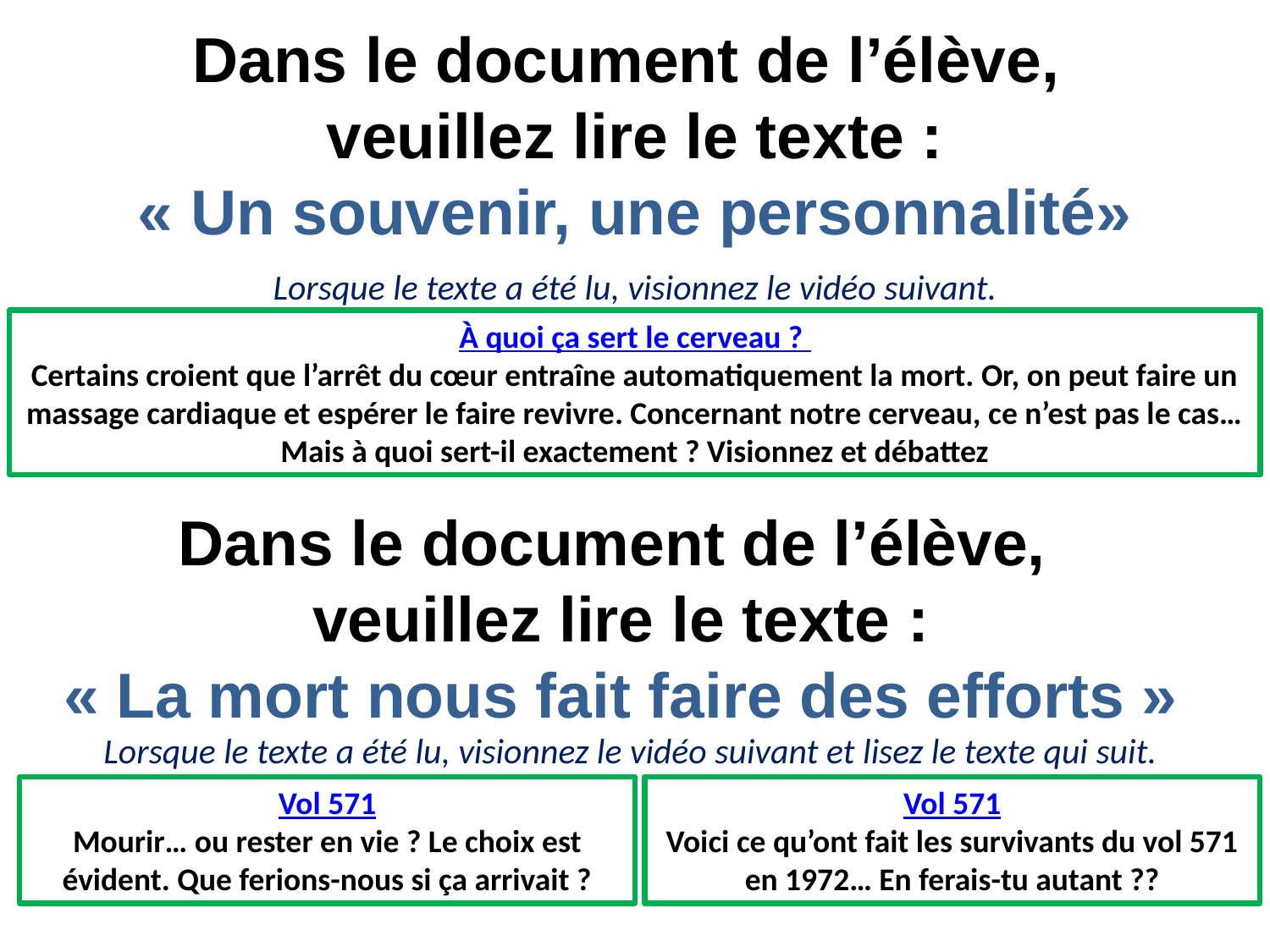

# Dans le document de l’élève, veuillez lire le texte : « Un souvenir, une personnalité»

Lorsque le texte a été lu, visionnez le vidéo suivant.
À quoi ça sert le cerveau ?
Certains croient que l’arrêt du cœur entraîne automatiquement la mort. Or, on peut faire un massage cardiaque et espérer le faire revivre. Concernant notre cerveau, ce n’est pas le cas…
Mais à quoi sert-il exactement ? Visionnez et débattez
Dans le document de l’élève,
veuillez lire le texte :
« La mort nous fait faire des efforts »
Lorsque le texte a été lu, visionnez le vidéo suivant et lisez le texte qui suit.
Vol 571
Mourir… ou rester en vie ? Le choix est évident. Que ferions-nous si ça arrivait ?
Vol 571
Voici ce qu’ont fait les survivants du vol 571 en 1972… En ferais-tu autant ??